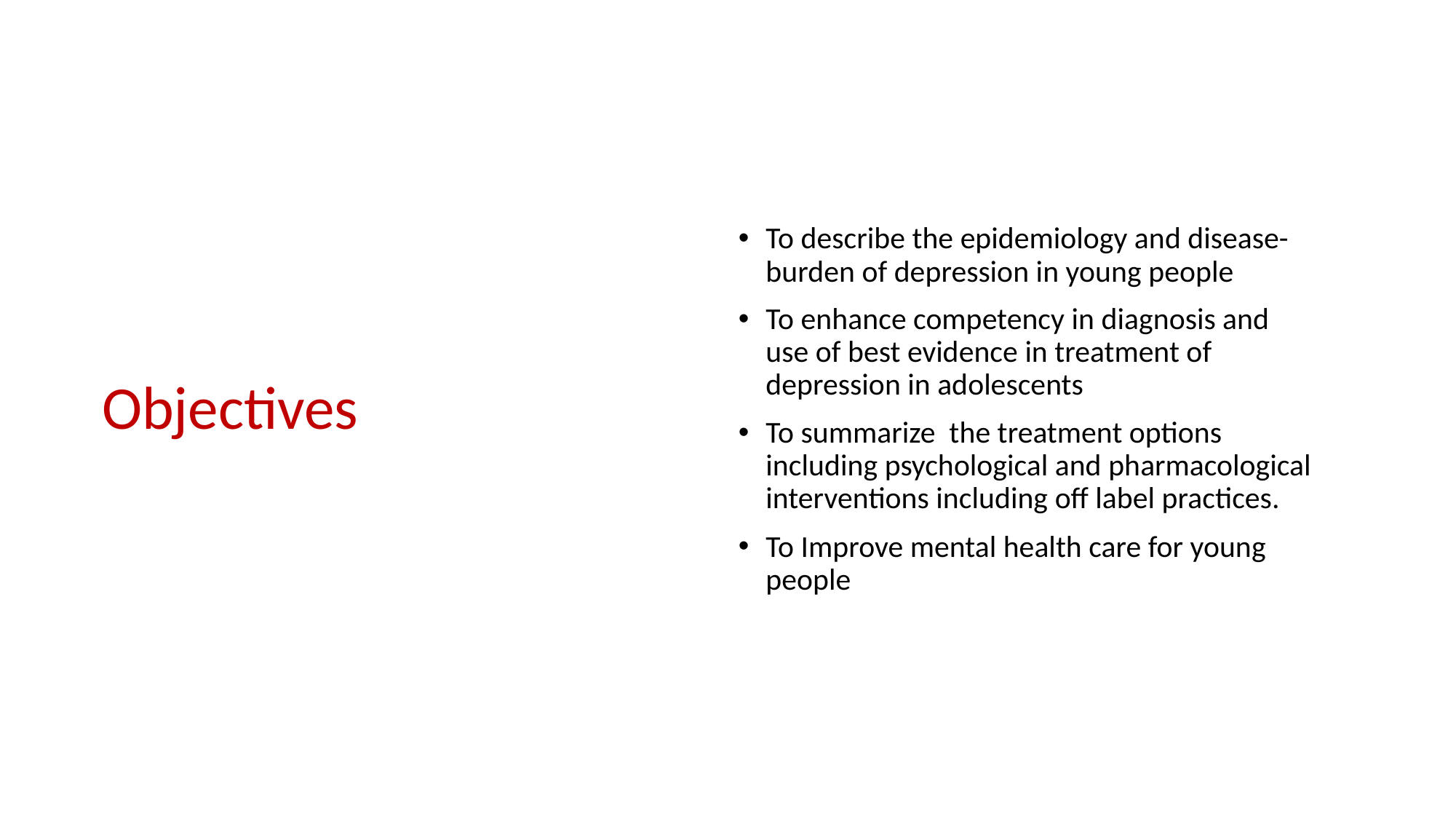

To describe the epidemiology and disease-burden of depression in young people
To enhance competency in diagnosis and use of best evidence in treatment of depression in adolescents
To summarize  the treatment options including psychological and pharmacological interventions including off label practices.
To Improve mental health care for young people
# Objectives